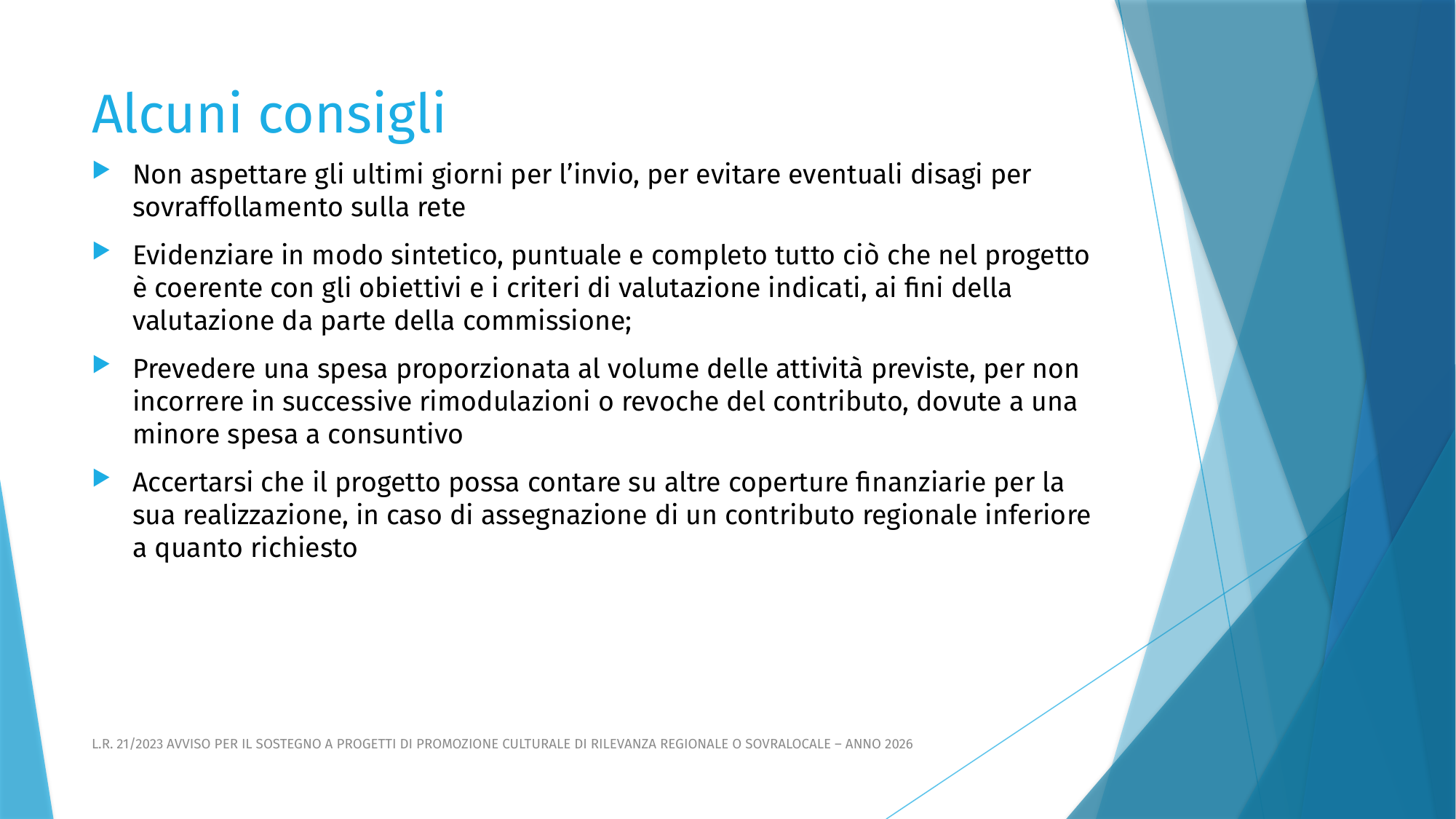

# Alcuni consigli
Non aspettare gli ultimi giorni per l’invio, per evitare eventuali disagi per sovraffollamento sulla rete
Evidenziare in modo sintetico, puntuale e completo tutto ciò che nel progetto è coerente con gli obiettivi e i criteri di valutazione indicati, ai fini della valutazione da parte della commissione;
Prevedere una spesa proporzionata al volume delle attività previste, per non incorrere in successive rimodulazioni o revoche del contributo, dovute a una minore spesa a consuntivo
Accertarsi che il progetto possa contare su altre coperture finanziarie per la sua realizzazione, in caso di assegnazione di un contributo regionale inferiore a quanto richiesto

L.R. 21/2023 AVVISO PER IL SOSTEGNO A PROGETTI DI PROMOZIONE CULTURALE DI RILEVANZA REGIONALE O SOVRALOCALE – ANNO 2026